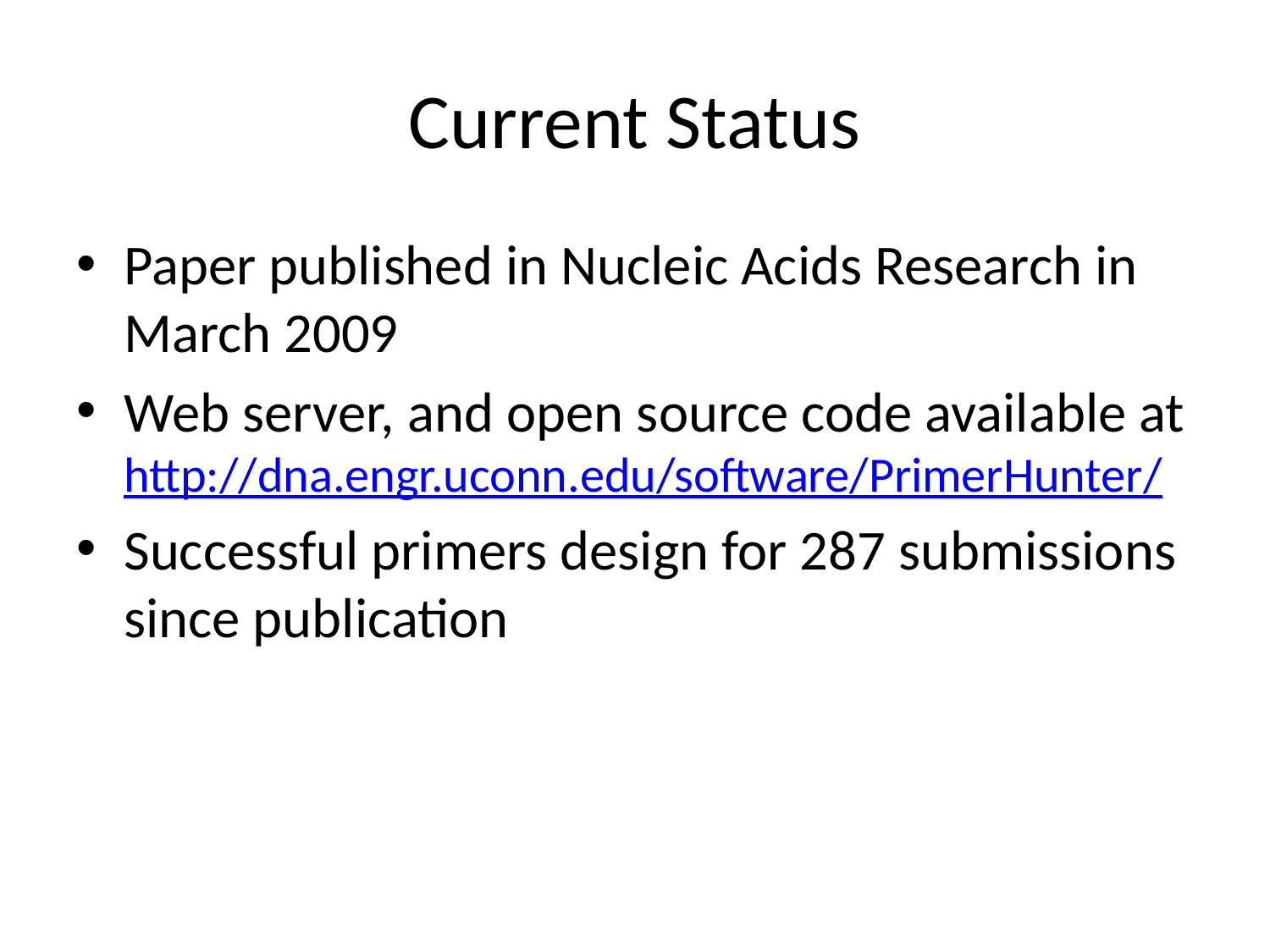

# Current Status
Paper published in Nucleic Acids Research in March 2009
Web server, and open source code available at http://dna.engr.uconn.edu/software/PrimerHunter/
Successful primers design for 287 submissions since publication